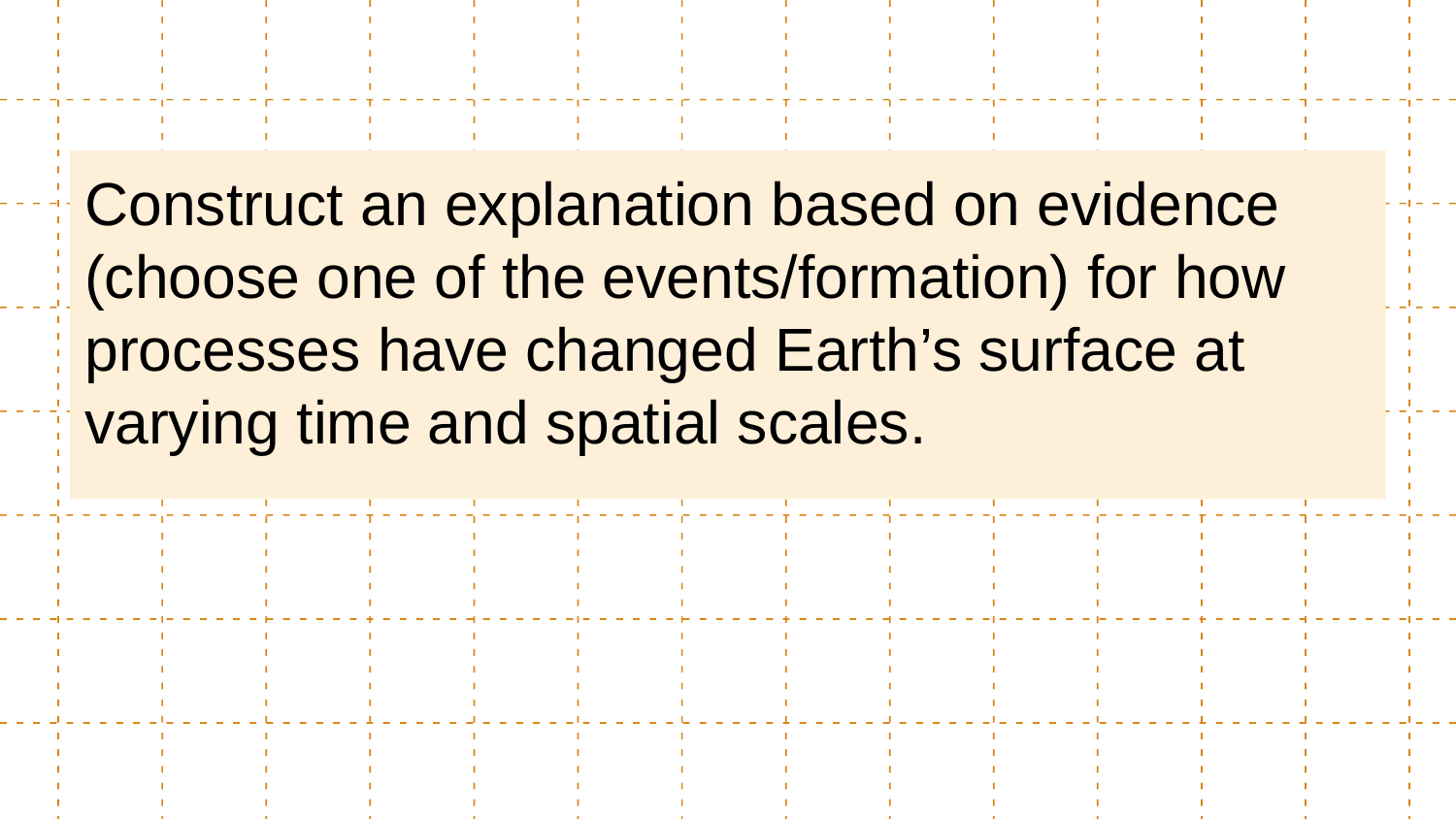

Construct an explanation based on evidence (choose one of the events/formation) for how processes have changed Earth’s surface at varying time and spatial scales.